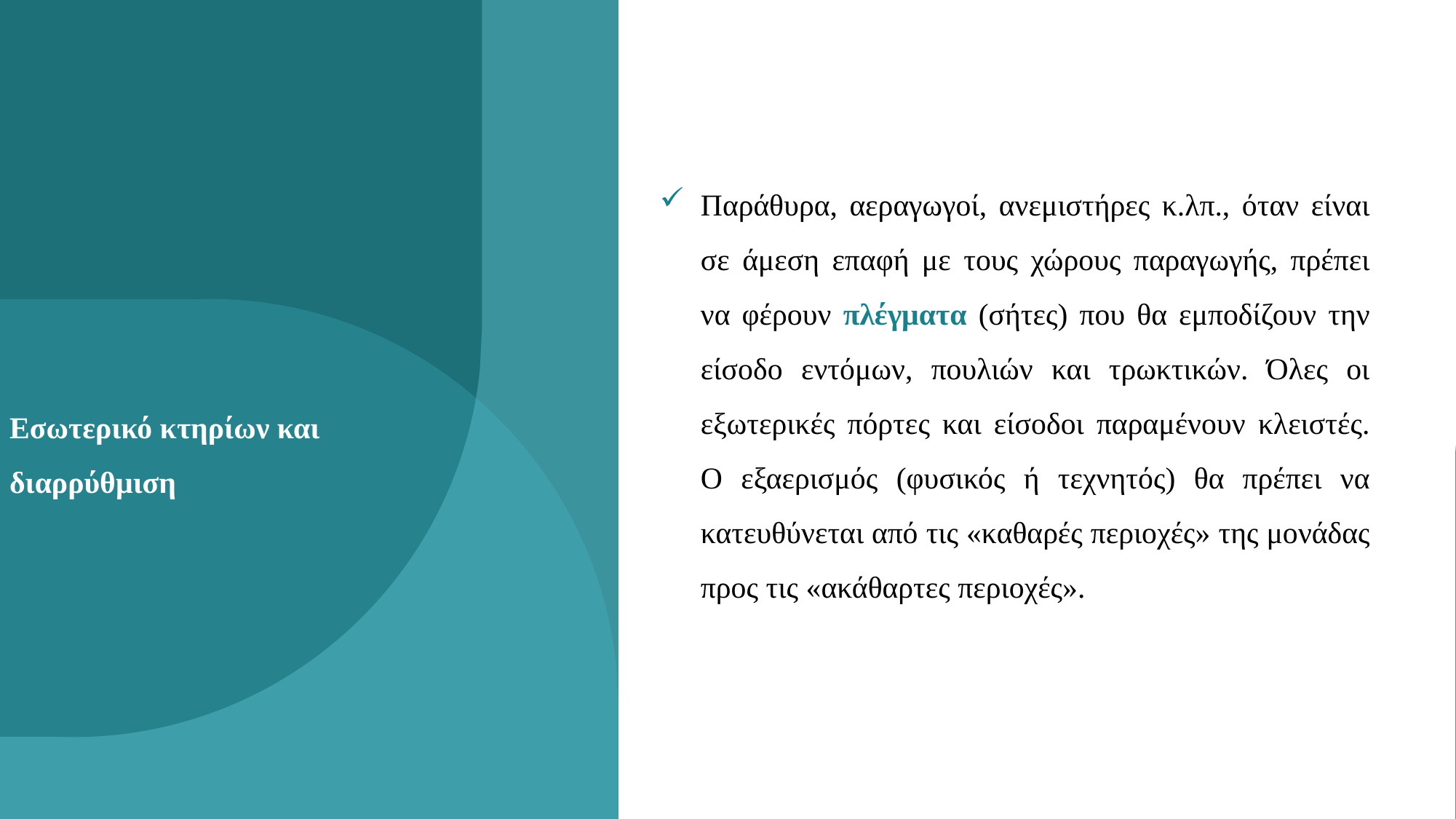

Παράθυρα, αεραγωγοί, ανεμιστήρες κ.λπ., όταν είναι σε άμεση επαφή με τους χώρους παραγωγής, πρέπει να φέρουν πλέγματα (σήτες) που θα εμποδίζουν την είσοδο εντόμων, πουλιών και τρωκτικών. Όλες οι εξωτερικές πόρτες και είσοδοι παραμένουν κλειστές. Ο εξαερισμός (φυσικός ή τεχνητός) θα πρέπει να κατευθύνεται από τις «καθαρές περιοχές» της μονάδας προς τις «ακάθαρτες περιοχές».

# Εσωτερικό κτηρίων και διαρρύθμιση
20